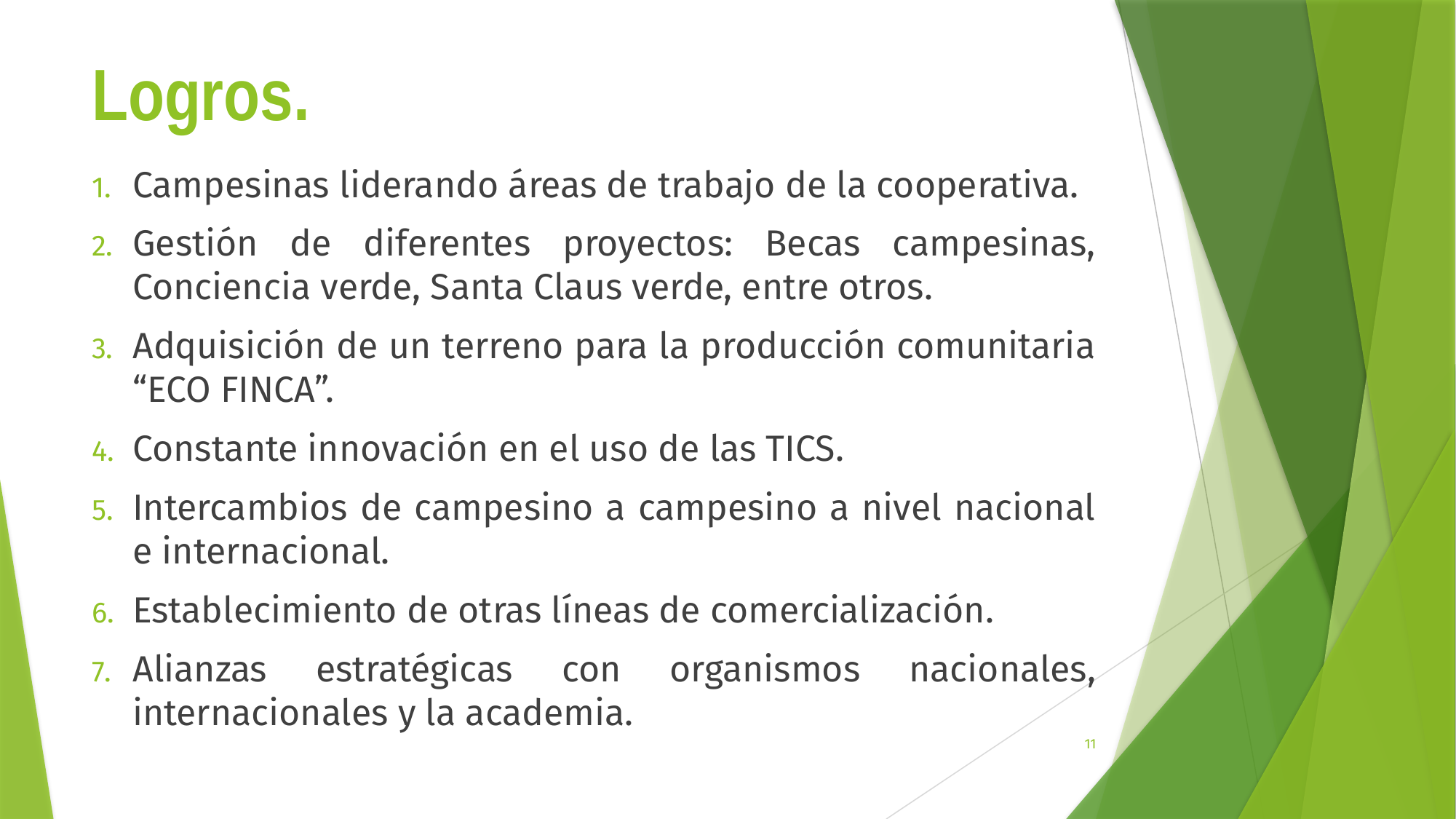

# Logros.
Campesinas liderando áreas de trabajo de la cooperativa.
Gestión de diferentes proyectos: Becas campesinas, Conciencia verde, Santa Claus verde, entre otros.
Adquisición de un terreno para la producción comunitaria “ECO FINCA”.
Constante innovación en el uso de las TICS.
Intercambios de campesino a campesino a nivel nacional e internacional.
Establecimiento de otras líneas de comercialización.
Alianzas estratégicas con organismos nacionales, internacionales y la academia.
11